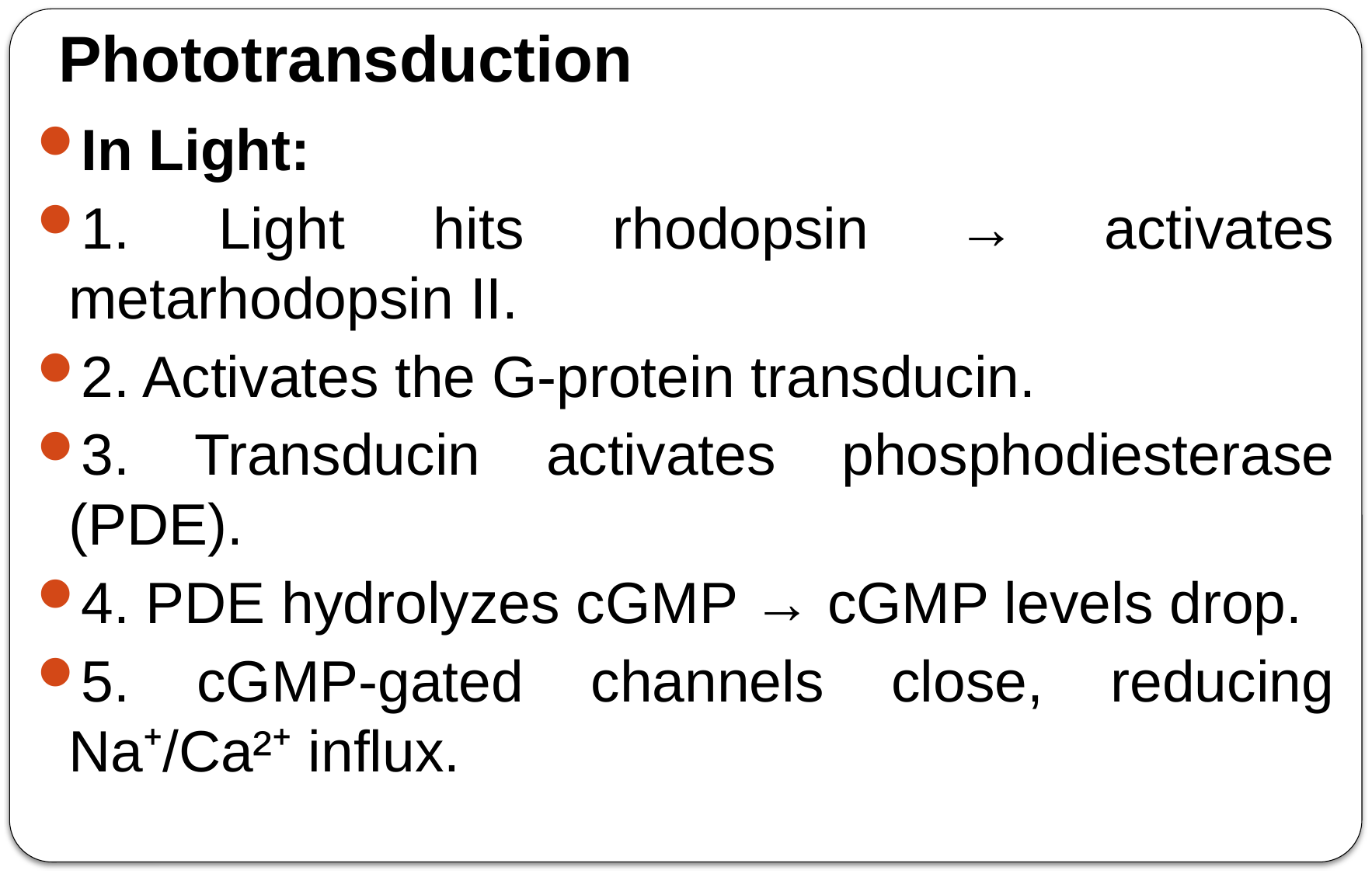

# Phototransduction
In Light:
1. Light hits rhodopsin → activates metarhodopsin II.
2. Activates the G-protein transducin.
3. Transducin activates phosphodiesterase (PDE).
4. PDE hydrolyzes cGMP → cGMP levels drop.
5. cGMP-gated channels close, reducing Na⁺/Ca²⁺ influx.